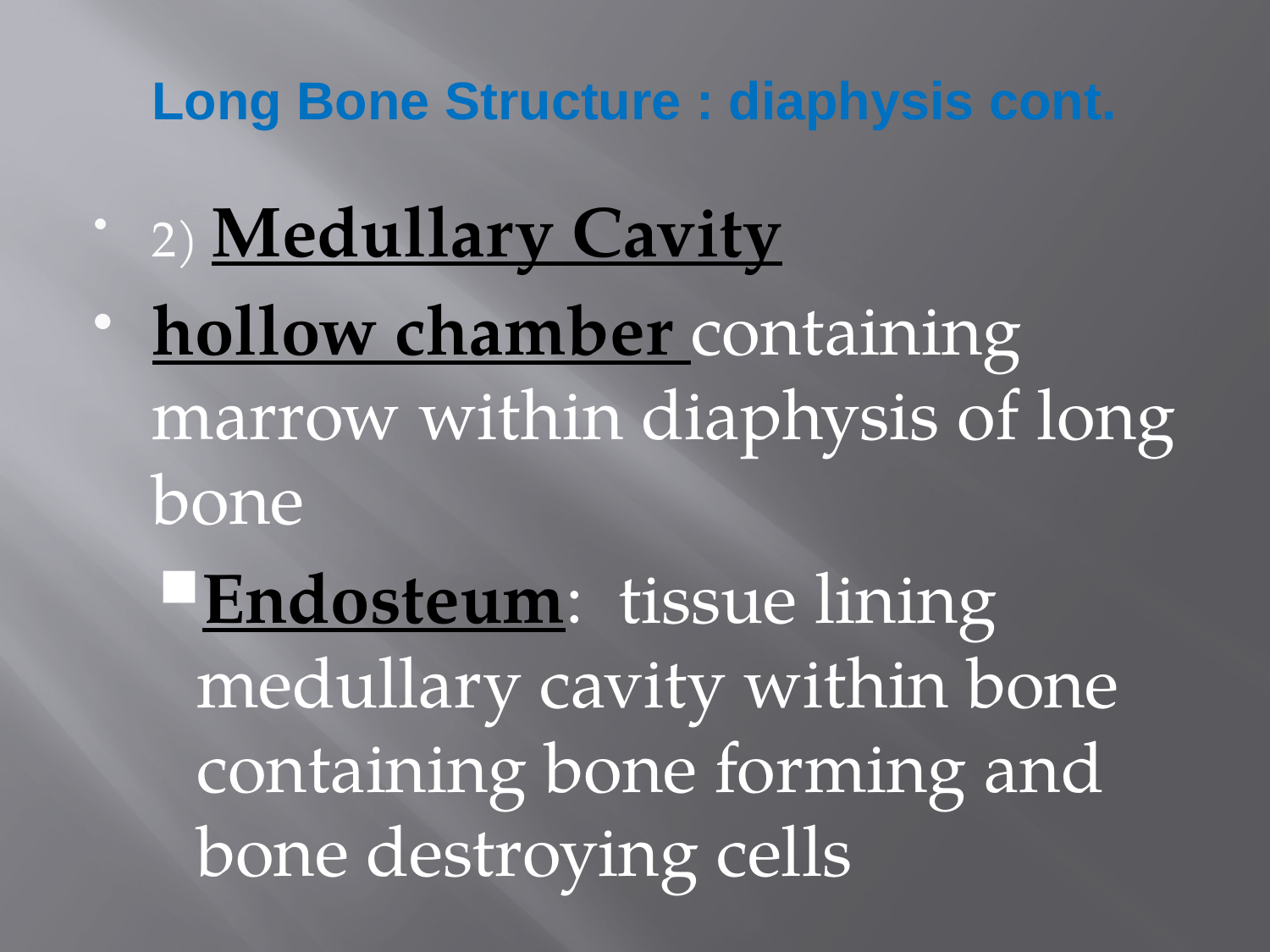

# Long Bone Structure : diaphysis cont.
2) Medullary Cavity
hollow chamber containing marrow within diaphysis of long bone
Endosteum:  tissue lining medullary cavity within bone containing bone forming and bone destroying cells